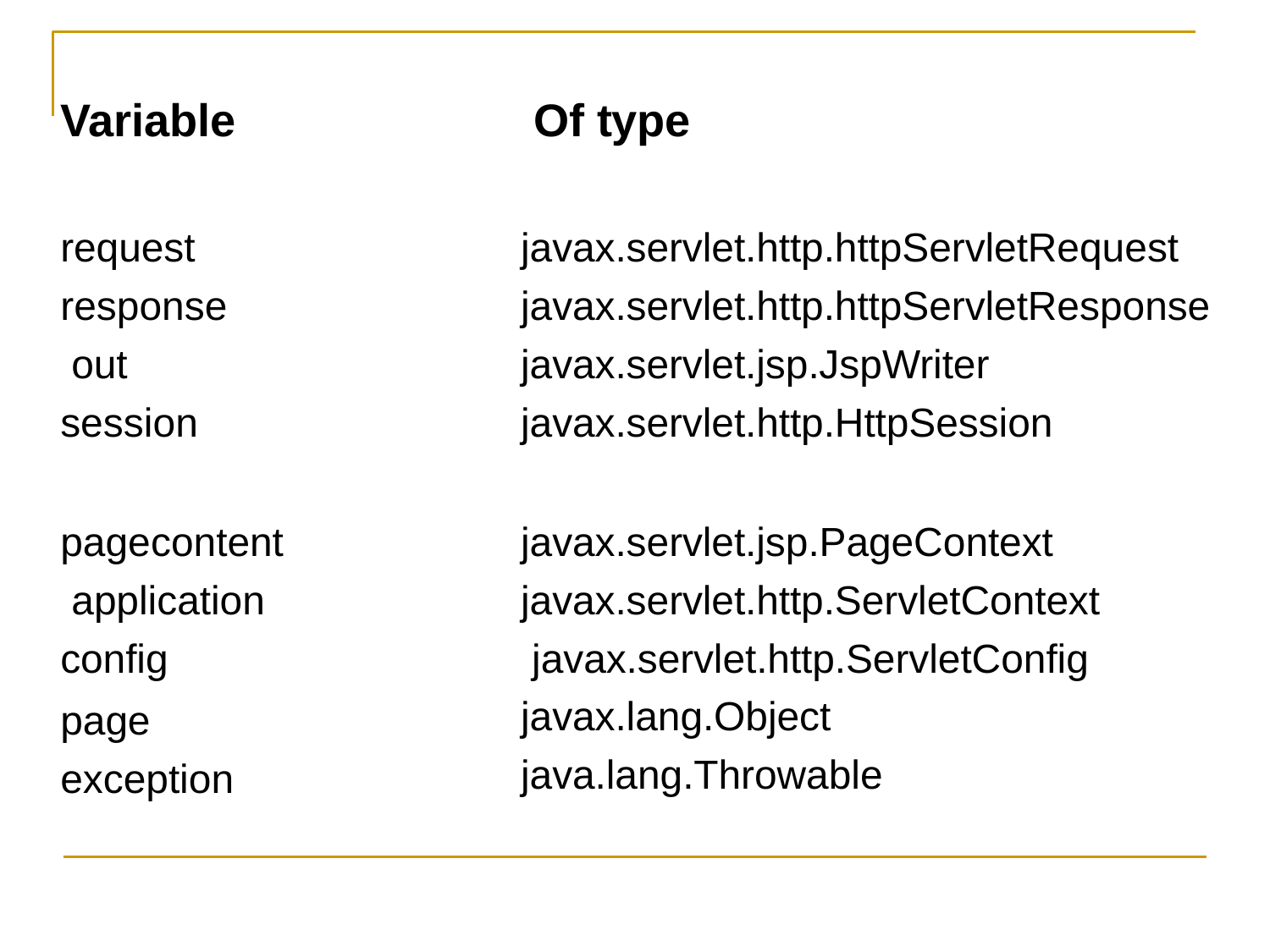

# Variable
Of type
javax.servlet.http.httpServletRequest  javax.servlet.http.httpServletResponse  javax.servlet.jsp.JspWriter  javax.servlet.http.HttpSession
request  response  out  session
pagecontent  application  config
page  exception
javax.servlet.jsp.PageContext  javax.servlet.http.ServletContext  javax.servlet.http.ServletConfig  javax.lang.Object  java.lang.Throwable